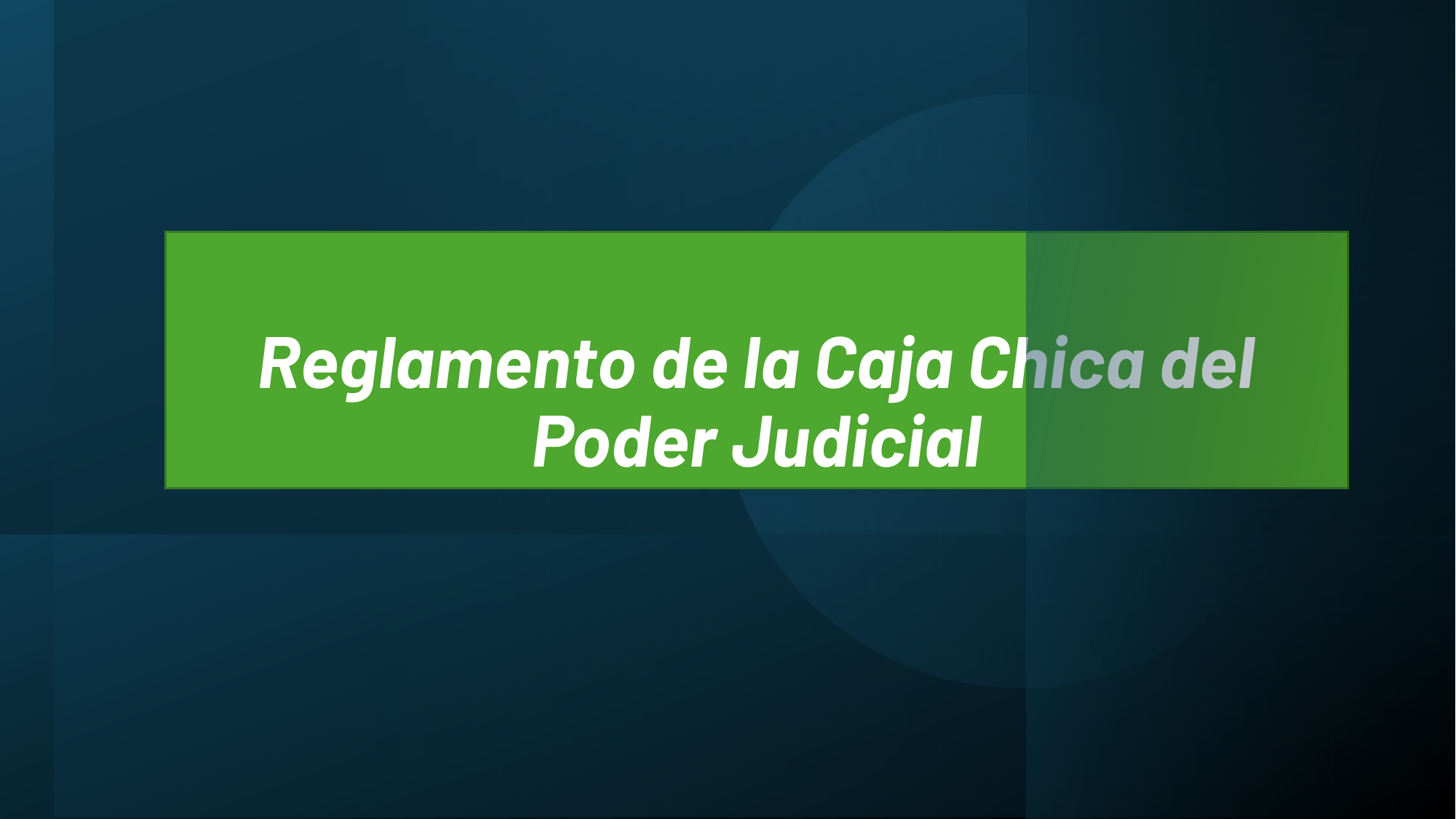

Reglamento de la Caja Chica del Poder Judicial